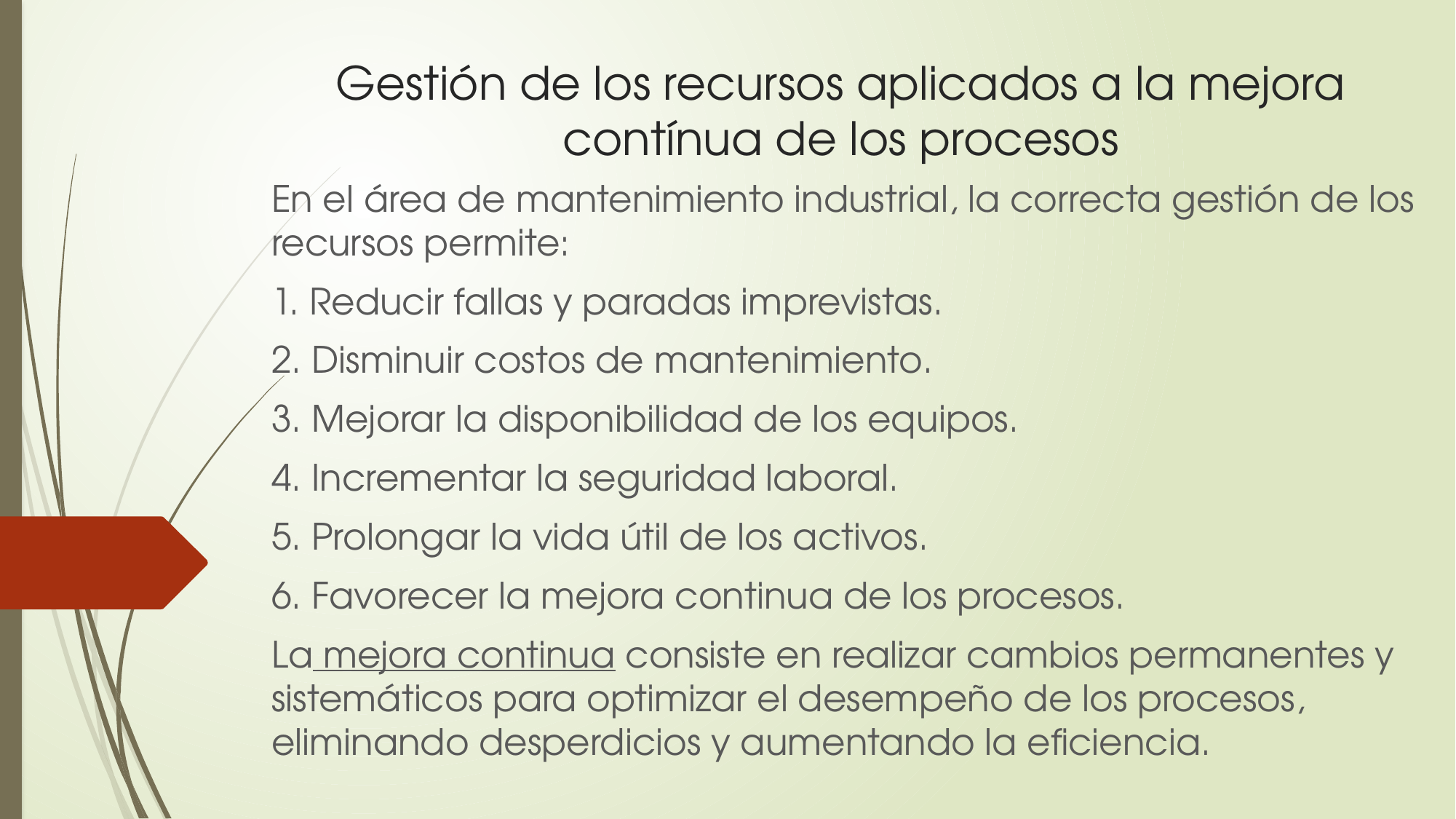

# Gestión de los recursos aplicados a la mejora contínua de los procesos
En el área de mantenimiento industrial, la correcta gestión de los recursos permite:
1. Reducir fallas y paradas imprevistas.
2. Disminuir costos de mantenimiento.
3. Mejorar la disponibilidad de los equipos.
4. Incrementar la seguridad laboral.
5. Prolongar la vida útil de los activos.
6. Favorecer la mejora continua de los procesos.
La mejora continua consiste en realizar cambios permanentes y sistemáticos para optimizar el desempeño de los procesos, eliminando desperdicios y aumentando la eficiencia.